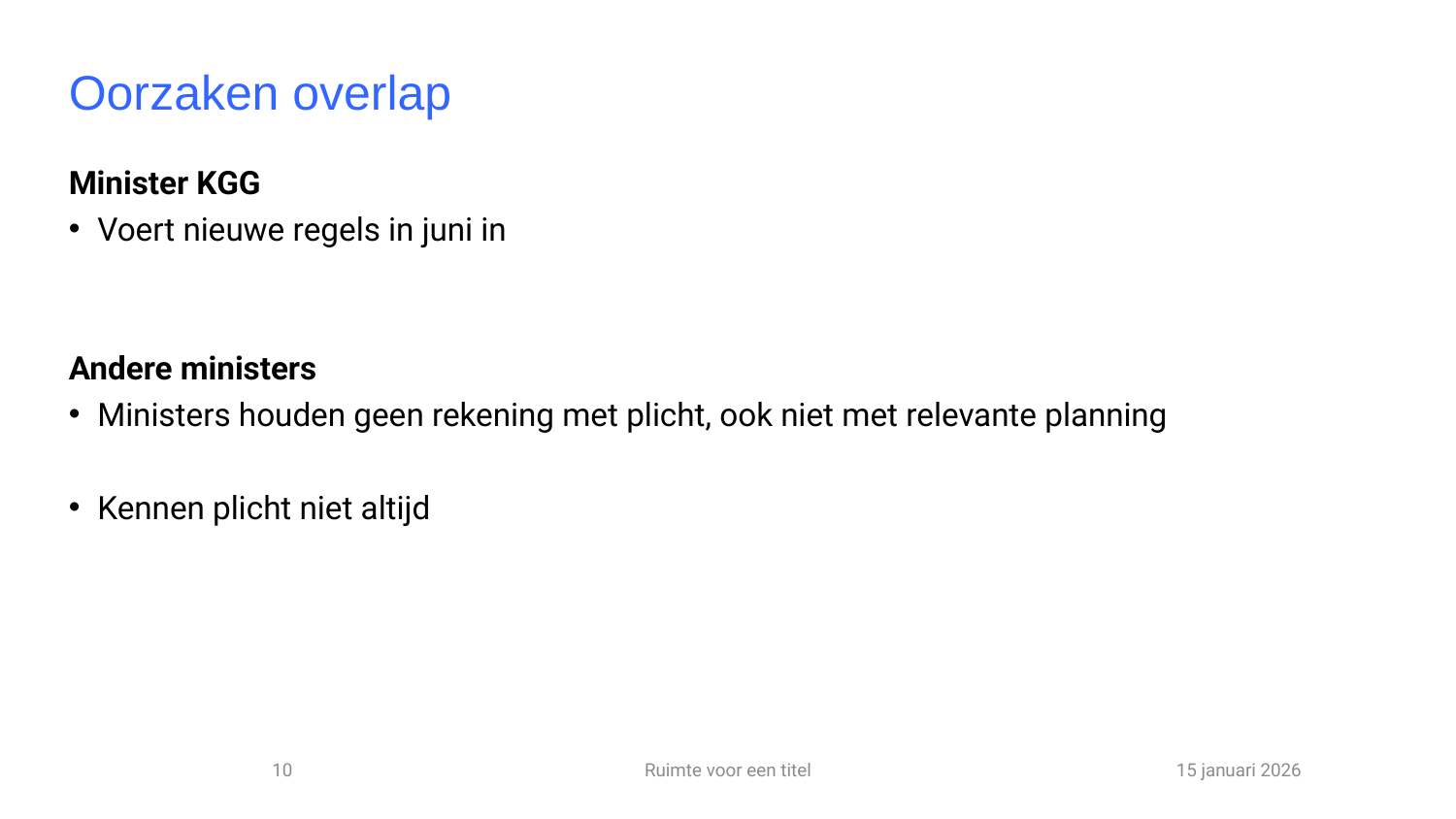

# Oorzaken overlap
Minister KGG
Voert nieuwe regels in juni in

Andere ministers
Ministers houden geen rekening met plicht, ook niet met relevante planning

Kennen plicht niet altijd

10
Ruimte voor een titel
15 januari 2026